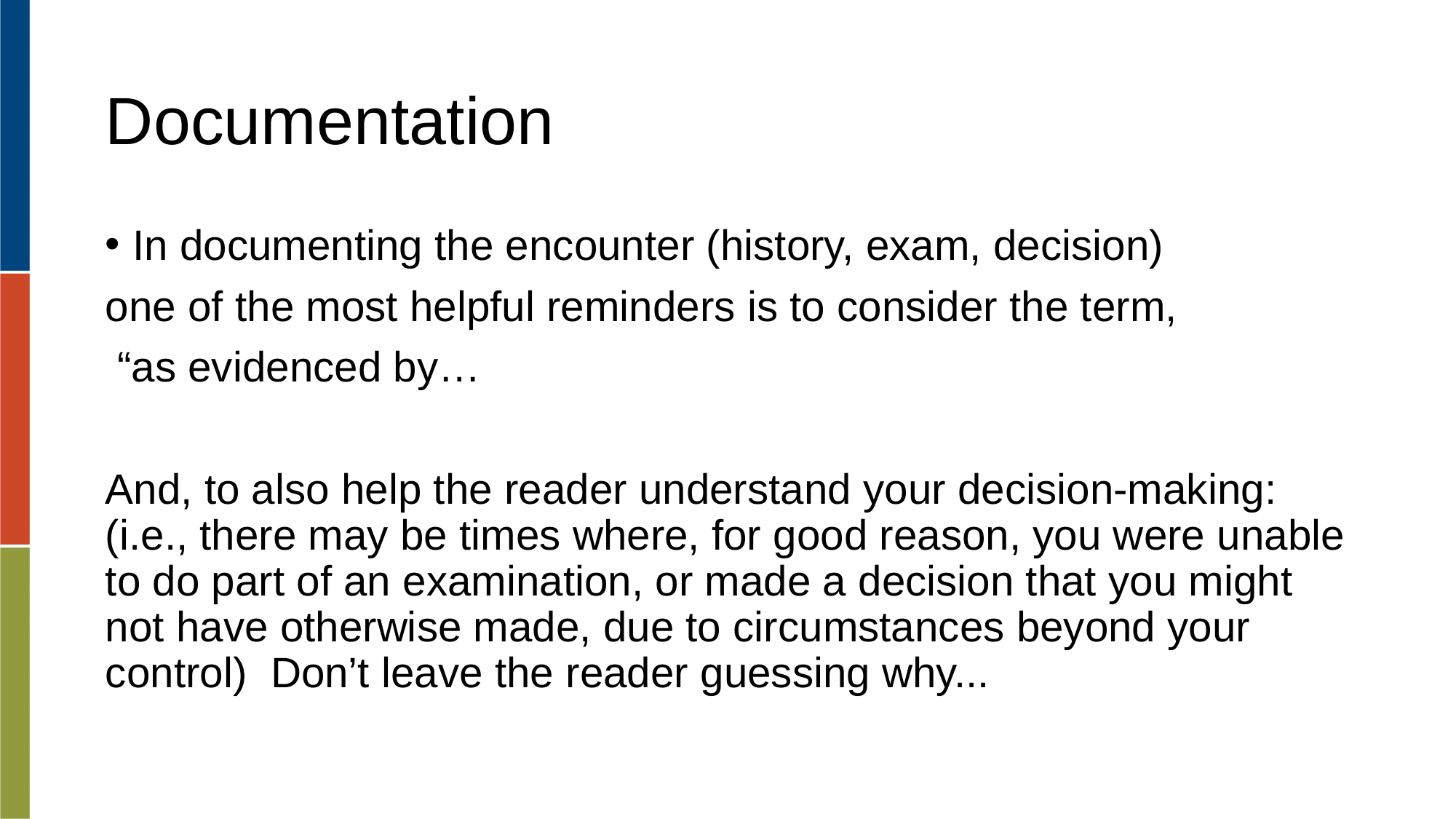

# Documentation
In documenting the encounter (history, exam, decision)
one of the most helpful reminders is to consider the term,
 “as evidenced by…

And, to also help the reader understand your decision-making: (i.e., there may be times where, for good reason, you were unable to do part of an examination, or made a decision that you might not have otherwise made, due to circumstances beyond your control)  Don’t leave the reader guessing why...